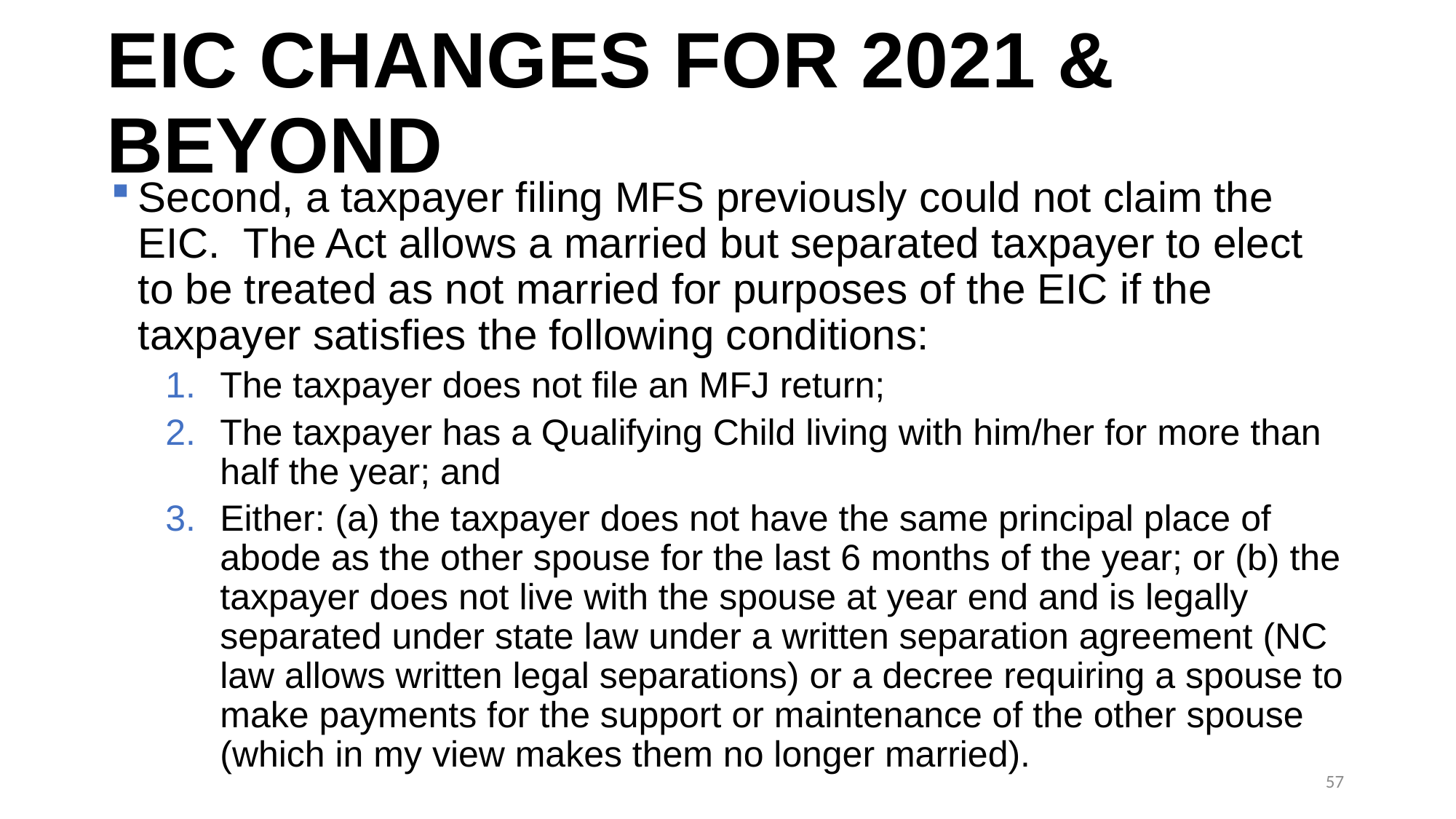

# EIC CHANGES FOR 2021 & BEYOND
Second, a taxpayer filing MFS previously could not claim the EIC.  The Act allows a married but separated taxpayer to elect to be treated as not married for purposes of the EIC if the taxpayer satisfies the following conditions:
The taxpayer does not file an MFJ return;
The taxpayer has a Qualifying Child living with him/her for more than half the year; and
Either: (a) the taxpayer does not have the same principal place of abode as the other spouse for the last 6 months of the year; or (b) the taxpayer does not live with the spouse at year end and is legally separated under state law under a written separation agreement (NC law allows written legal separations) or a decree requiring a spouse to make payments for the support or maintenance of the other spouse (which in my view makes them no longer married).

57